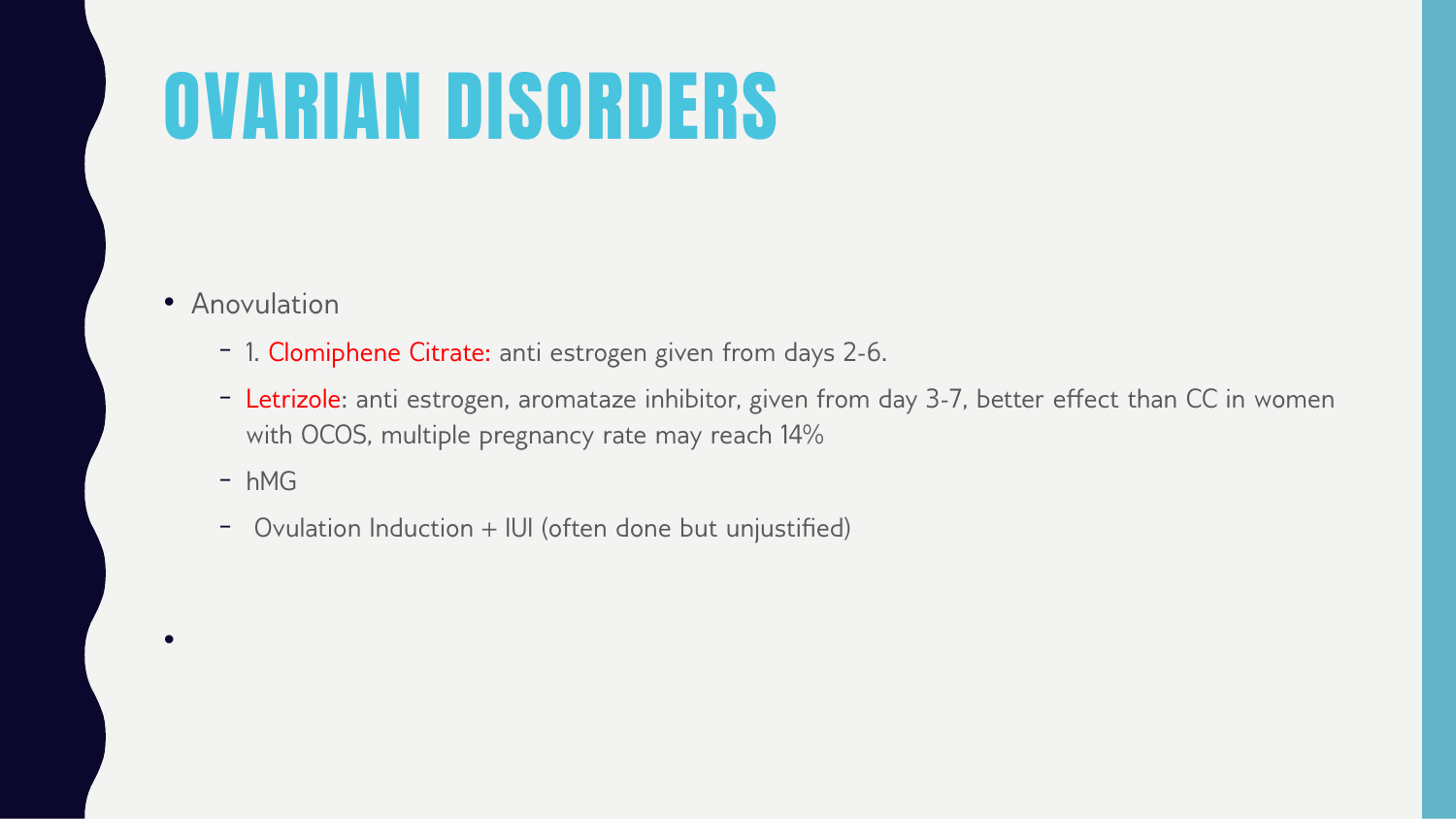

# Ovarian Disorders
Anovulation
1. Clomiphene Citrate: anti estrogen given from days 2-6.
Letrizole: anti estrogen, aromataze inhibitor, given from day 3-7, better effect than CC in women with OCOS, multiple pregnancy rate may reach 14%
hMG
 Ovulation Induction + IUI (often done but unjustified)